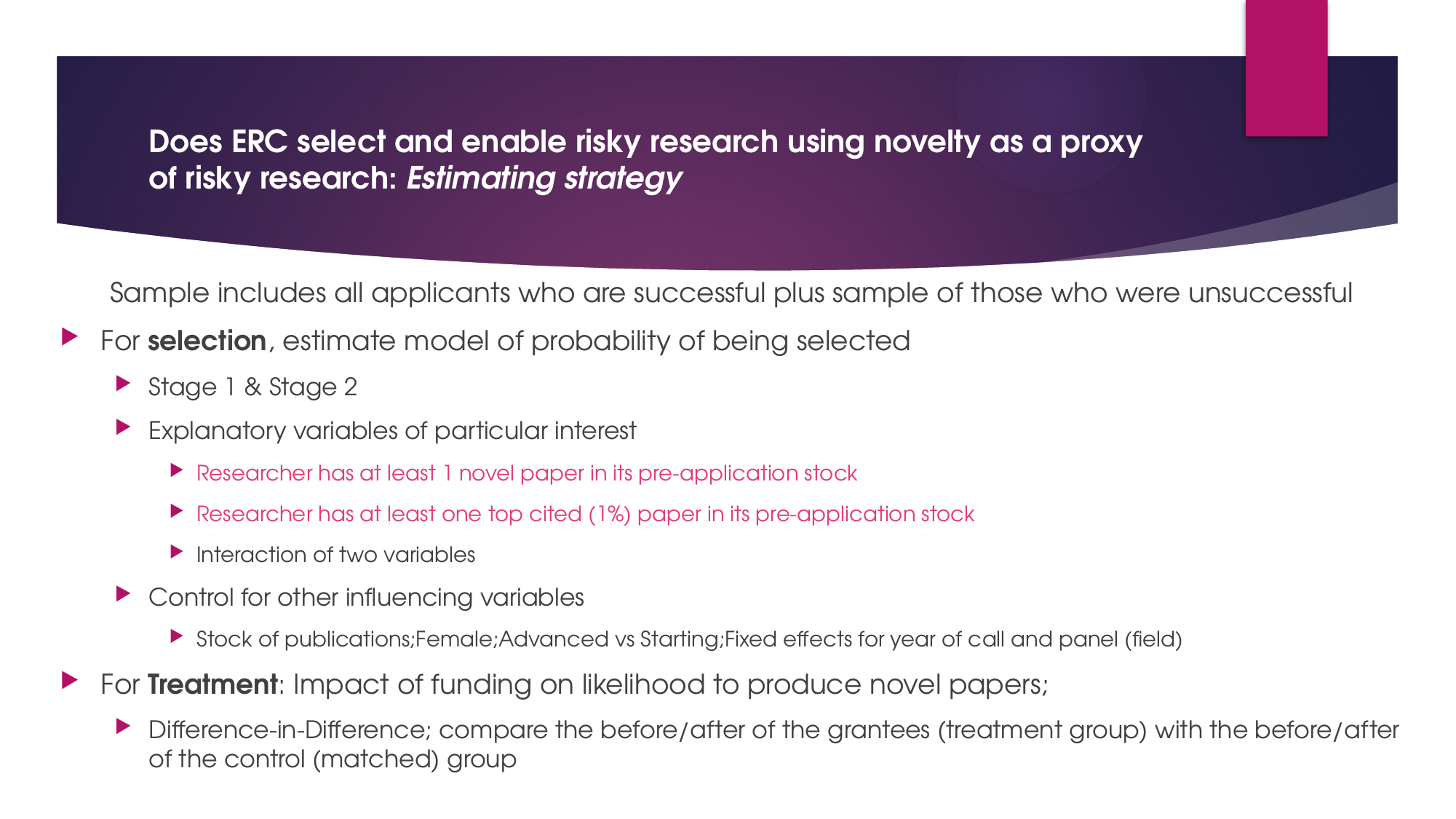

# Does ERC select and enable risky research using novelty as a proxy of risky research: Estimating strategy
Sample includes all applicants who are successful plus sample of those who were unsuccessful
For selection, estimate model of probability of being selected
Stage 1 & Stage 2
Explanatory variables of particular interest
Researcher has at least 1 novel paper in its pre-application stock
Researcher has at least one top cited (1%) paper in its pre-application stock
Interaction of two variables
Control for other influencing variables
Stock of publications;Female;Advanced vs Starting;Fixed effects for year of call and panel (field)
For Treatment: Impact of funding on likelihood to produce novel papers;
Difference-in-Difference; compare the before/after of the grantees (treatment group) with the before/after of the control (matched) group